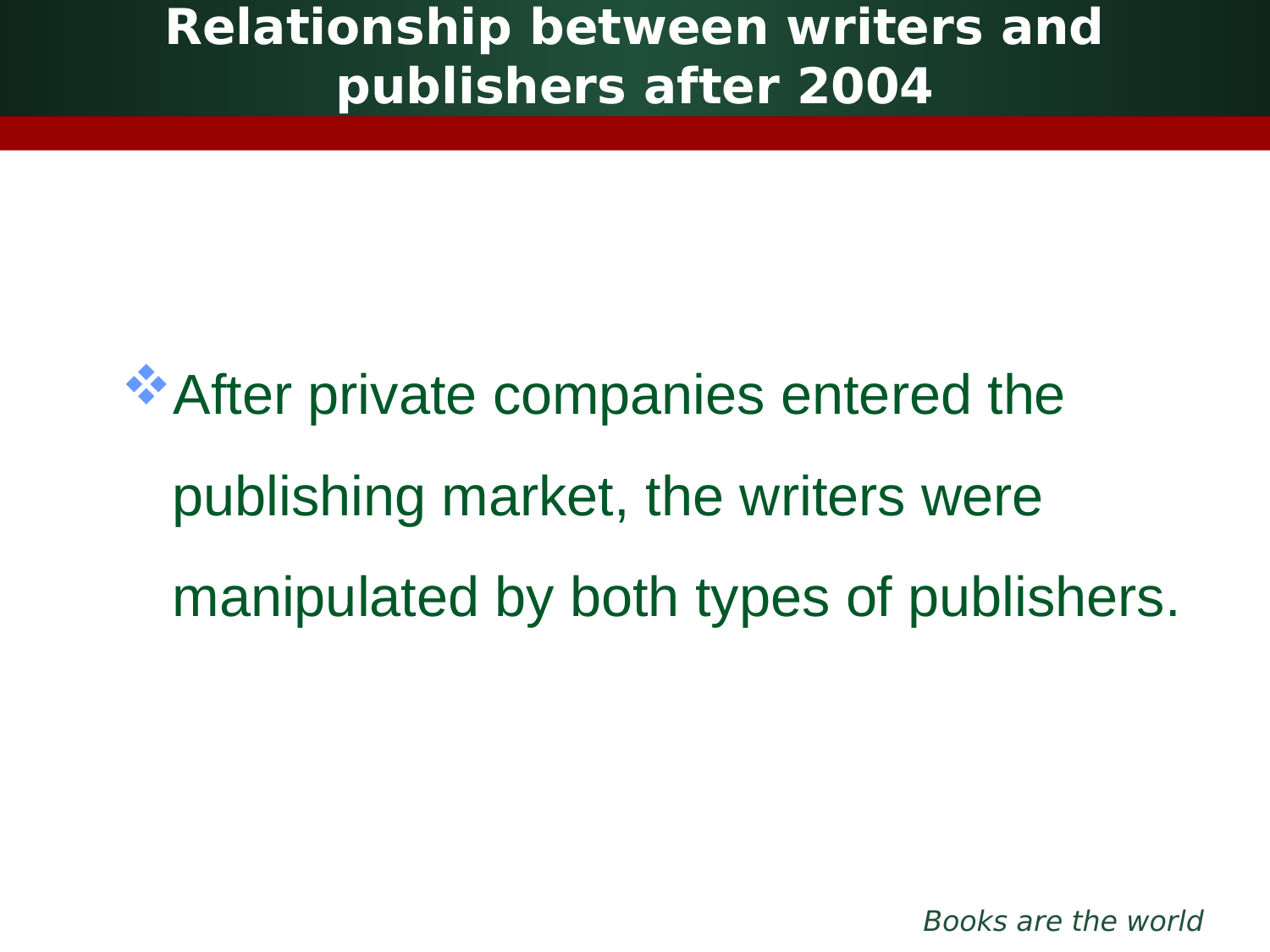

# Relationship between writers and publishers after 2004
After private companies entered the publishing market, the writers were manipulated by both types of publishers.
Books are the world